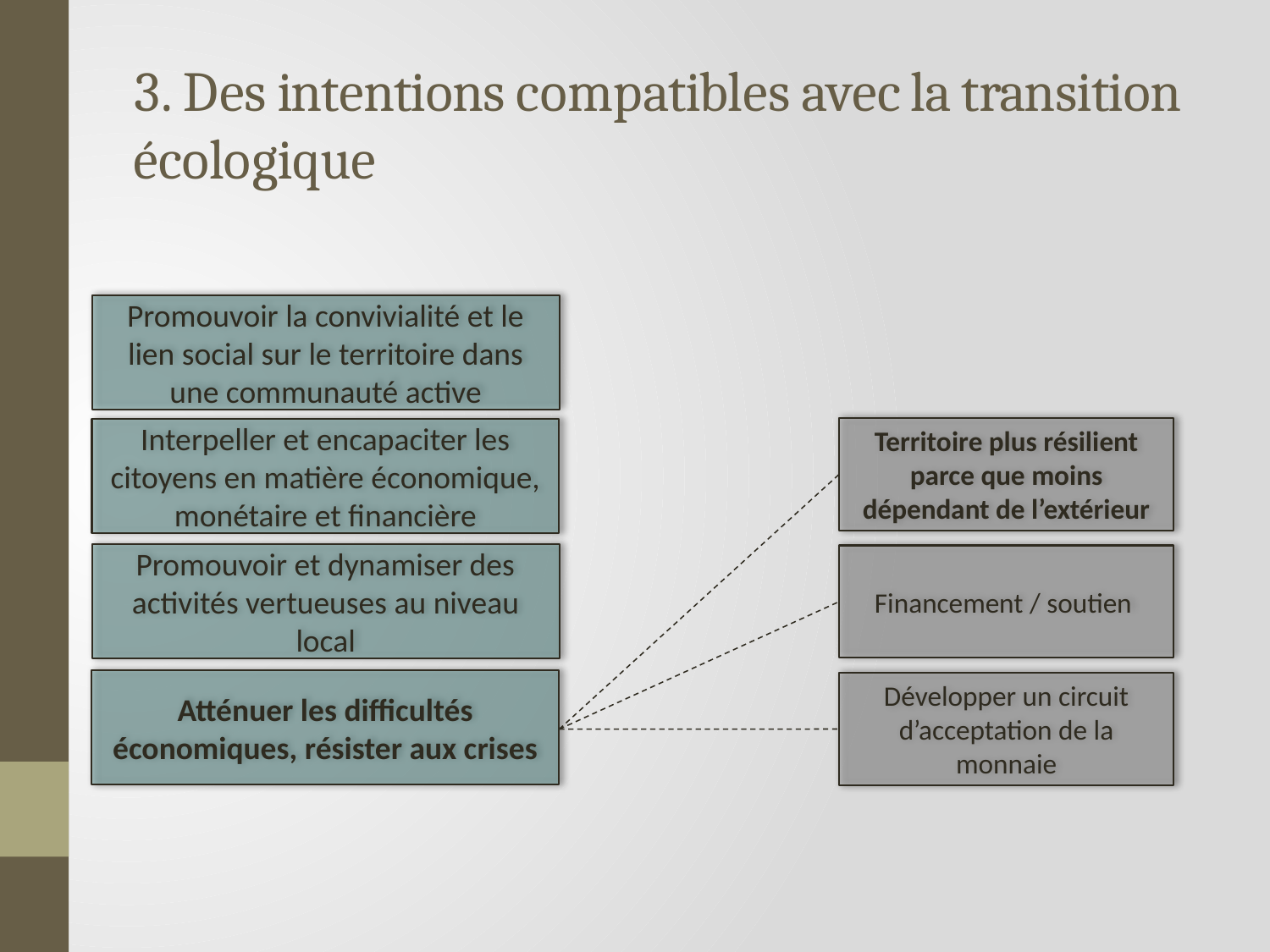

# 3. Des intentions compatibles avec la transition écologique
Promouvoir la convivialité et le lien social sur le territoire dans une communauté active
Territoire plus résilient parce que moins dépendant de l’extérieur
Interpeller et encapaciter les citoyens en matière économique, monétaire et financière
Promouvoir et dynamiser des activités vertueuses au niveau local
Financement / soutien
Atténuer les difficultés économiques, résister aux crises
Développer un circuit d’acceptation de la monnaie